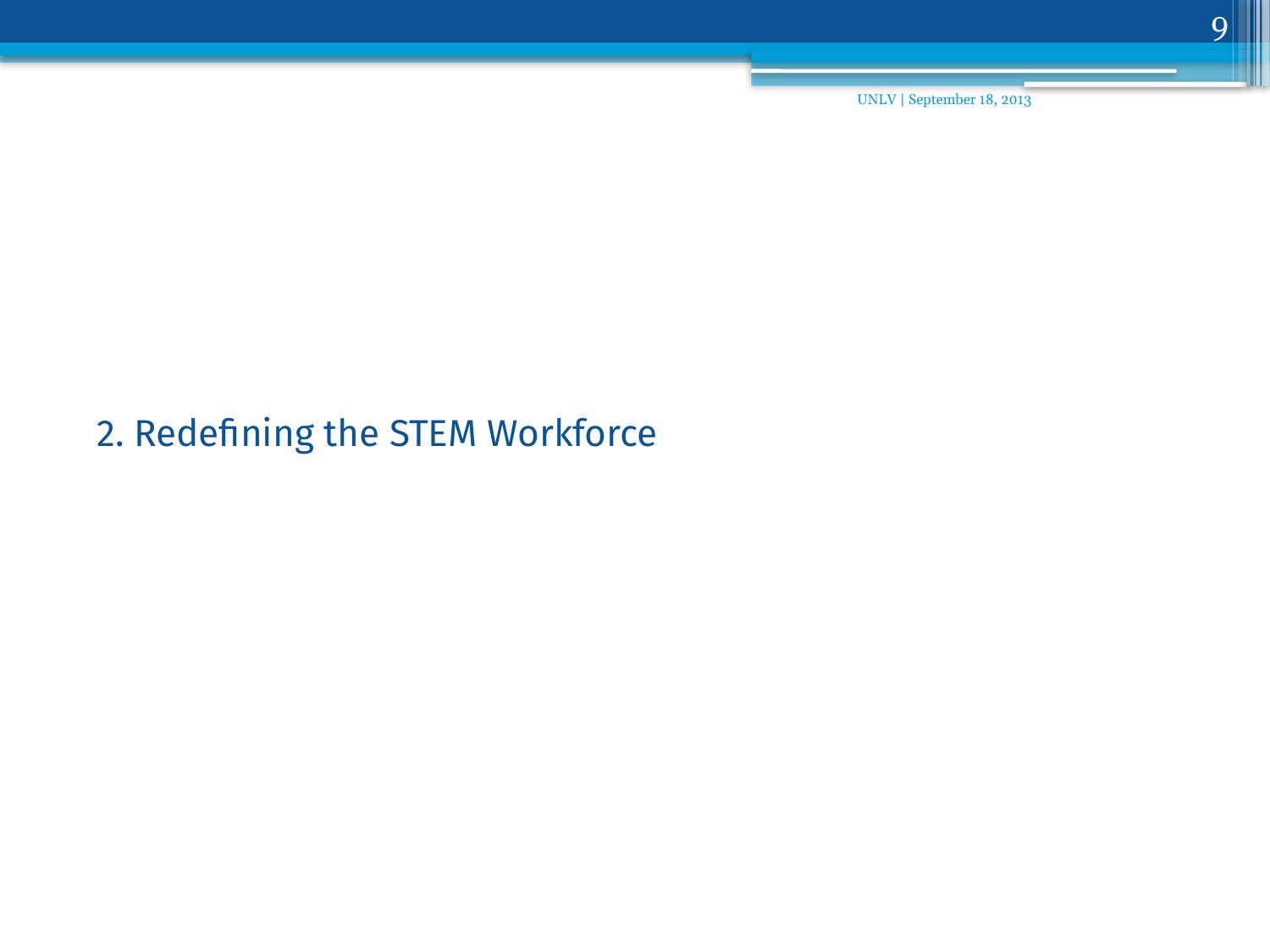

9
UNLV | September 18, 2013
# 2. Redefining the STEM Workforce